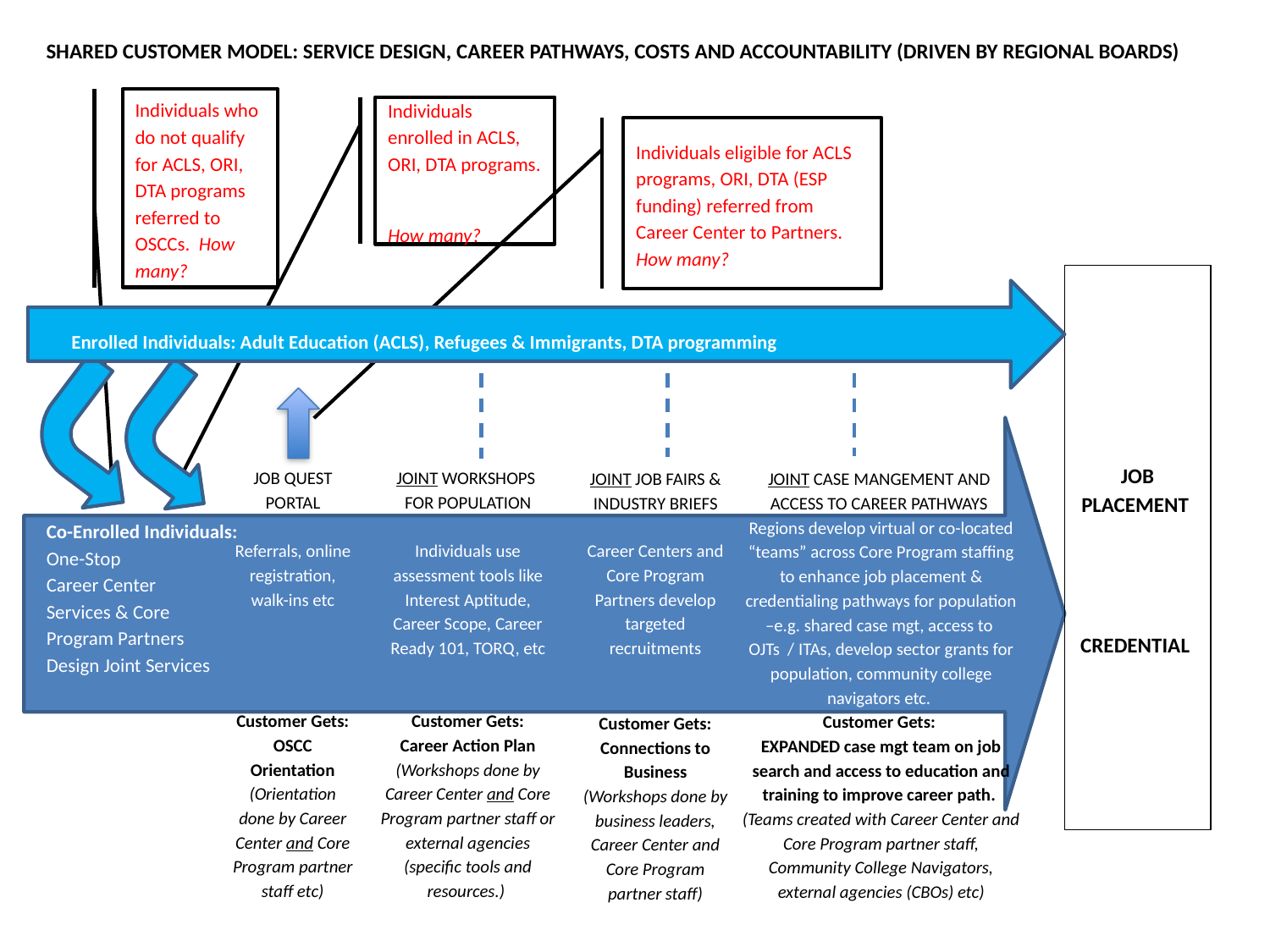

SHARED CUSTOMER MODEL: SERVICE DESIGN, CAREER PATHWAYS, COSTS AND ACCOUNTABILITY (DRIVEN BY REGIONAL BOARDS)
Individuals who do not qualify for ACLS, ORI, DTA programs referred to OSCCs.  How many?
Individuals enrolled in ACLS, ORI, DTA programs.
How many?
Individuals eligible for ACLS programs, ORI, DTA (ESP funding) referred from Career Center to Partners. How many?

JOB PLACEMENT

CREDENTIAL

JOB QUEST PORTAL

Referrals, online registration, walk-ins etc

Customer Gets: OSCC Orientation
(Orientation done by Career Center and Core Program partner staff etc)
JOINT WORKSHOPS
FOR POPULATION

Individuals use assessment tools like Interest Aptitude, Career Scope, Career Ready 101, TORQ, etc

 Customer Gets:
Career Action Plan
(Workshops done by Career Center and Core Program partner staff or external agencies (specific tools and resources.)

JOINT JOB FAIRS & INDUSTRY BRIEFS
Career Centers and Core Program Partners develop targeted recruitments

 Customer Gets:
Connections to Business
(Workshops done by business leaders, Career Center and Core Program partner staff)
JOINT CASE MANGEMENT AND
ACCESS TO CAREER PATHWAYS
Regions develop virtual or co-located “teams” across Core Program staffing to enhance job placement & credentialing pathways for population –e.g. shared case mgt, access to  OJTs  / ITAs, develop sector grants for population, community college navigators etc.
Customer Gets:
EXPANDED case mgt team on job search and access to education and training to improve career path.
(Teams created with Career Center and Core Program partner staff, Community College Navigators, external agencies (CBOs) etc)

Co-Enrolled Individuals:
One-Stop
Career Center
Services & Core
Program Partners
Design Joint Services

Enrolled Individuals: Adult Education (ACLS), Refugees & Immigrants, DTA programming